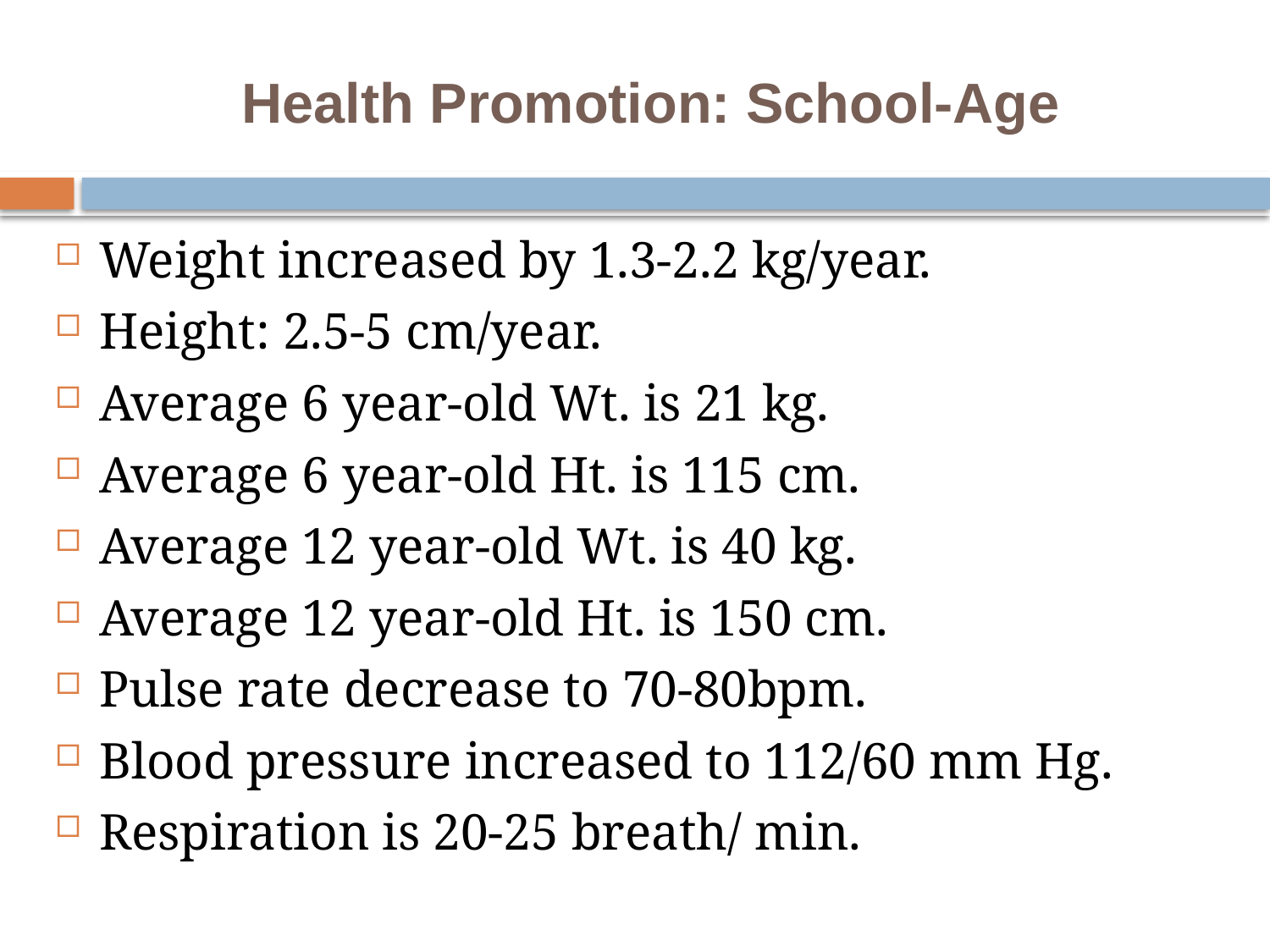

# Health Promotion: School-Age
Weight increased by 1.3-2.2 kg/year.
Height: 2.5-5 cm/year.
Average 6 year-old Wt. is 21 kg.
Average 6 year-old Ht. is 115 cm.
Average 12 year-old Wt. is 40 kg.
Average 12 year-old Ht. is 150 cm.
Pulse rate decrease to 70-80bpm.
Blood pressure increased to 112/60 mm Hg.
Respiration is 20-25 breath/ min.